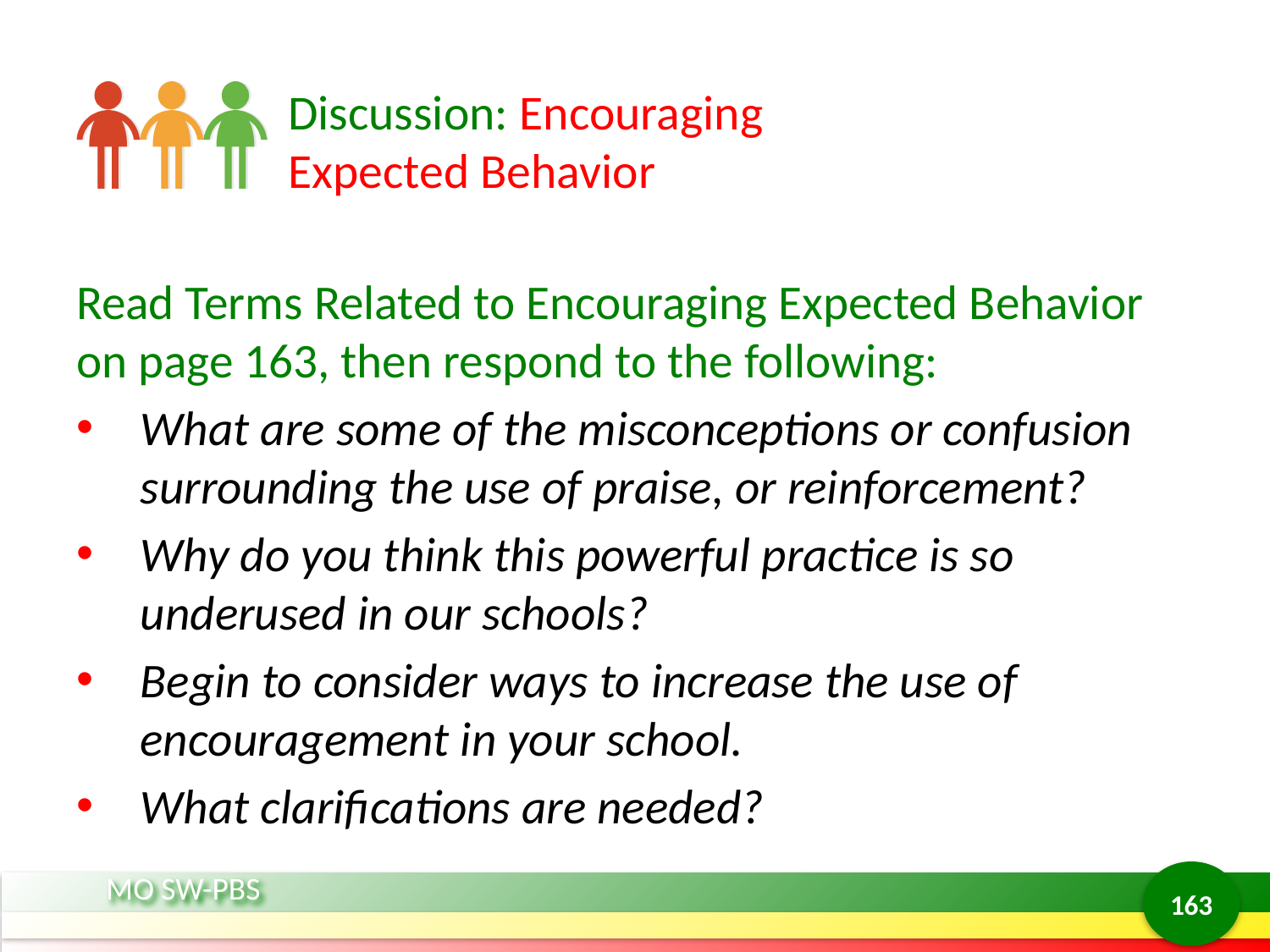

# Discussion: Encouraging   	 		   	  				 Expected Behavior
Read Terms Related to Encouraging Expected Behavior on page 163, then respond to the following:
What are some of the misconceptions or confusion surrounding the use of praise, or reinforcement?
Why do you think this powerful practice is so underused in our schools?
Begin to consider ways to increase the use of encouragement in your school.
What clarifications are needed?

163